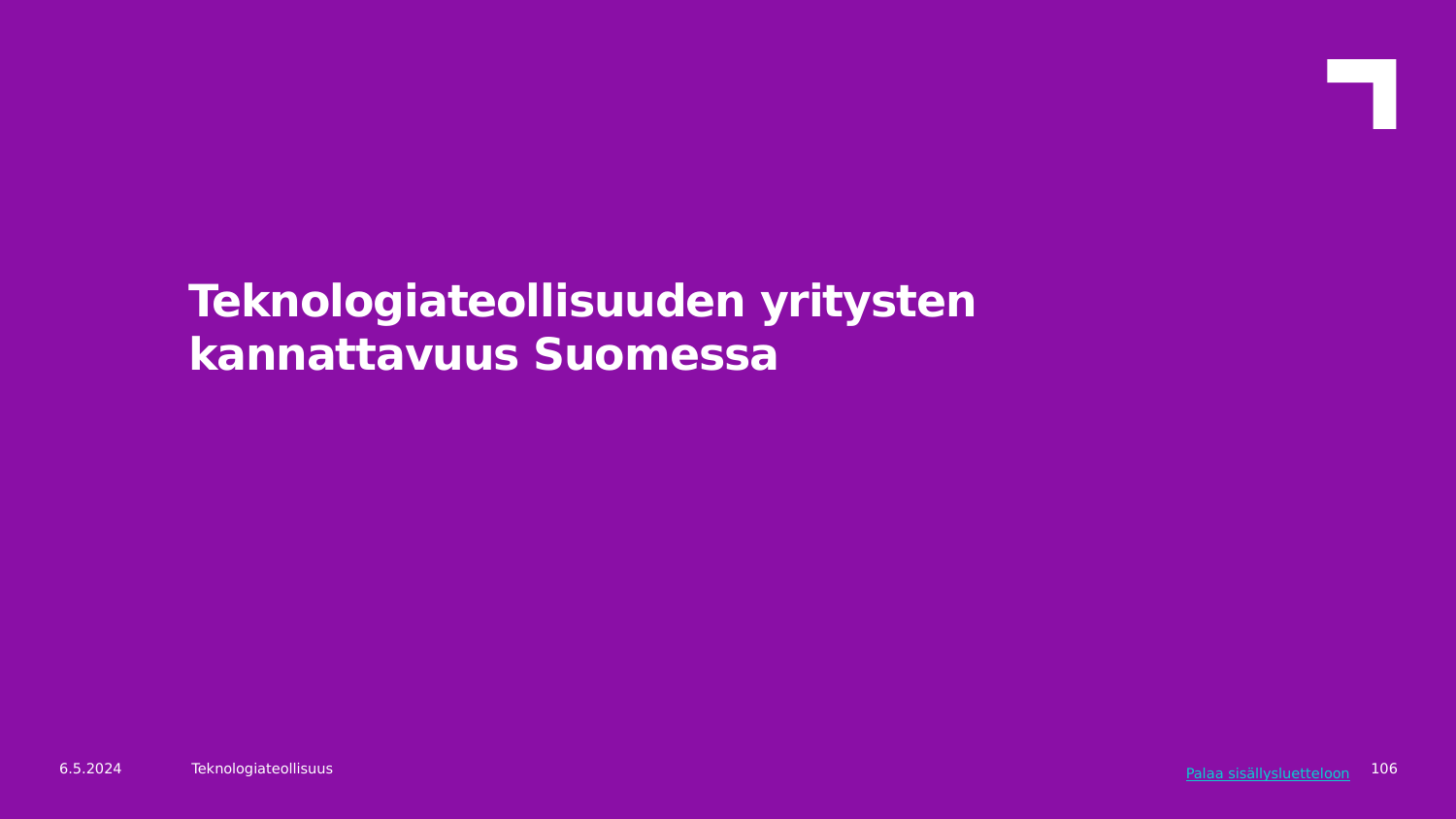

Teknologiateollisuuden yritysten kannattavuus Suomessa
6.5.2024
Teknologiateollisuus
106
Palaa sisällysluetteloon